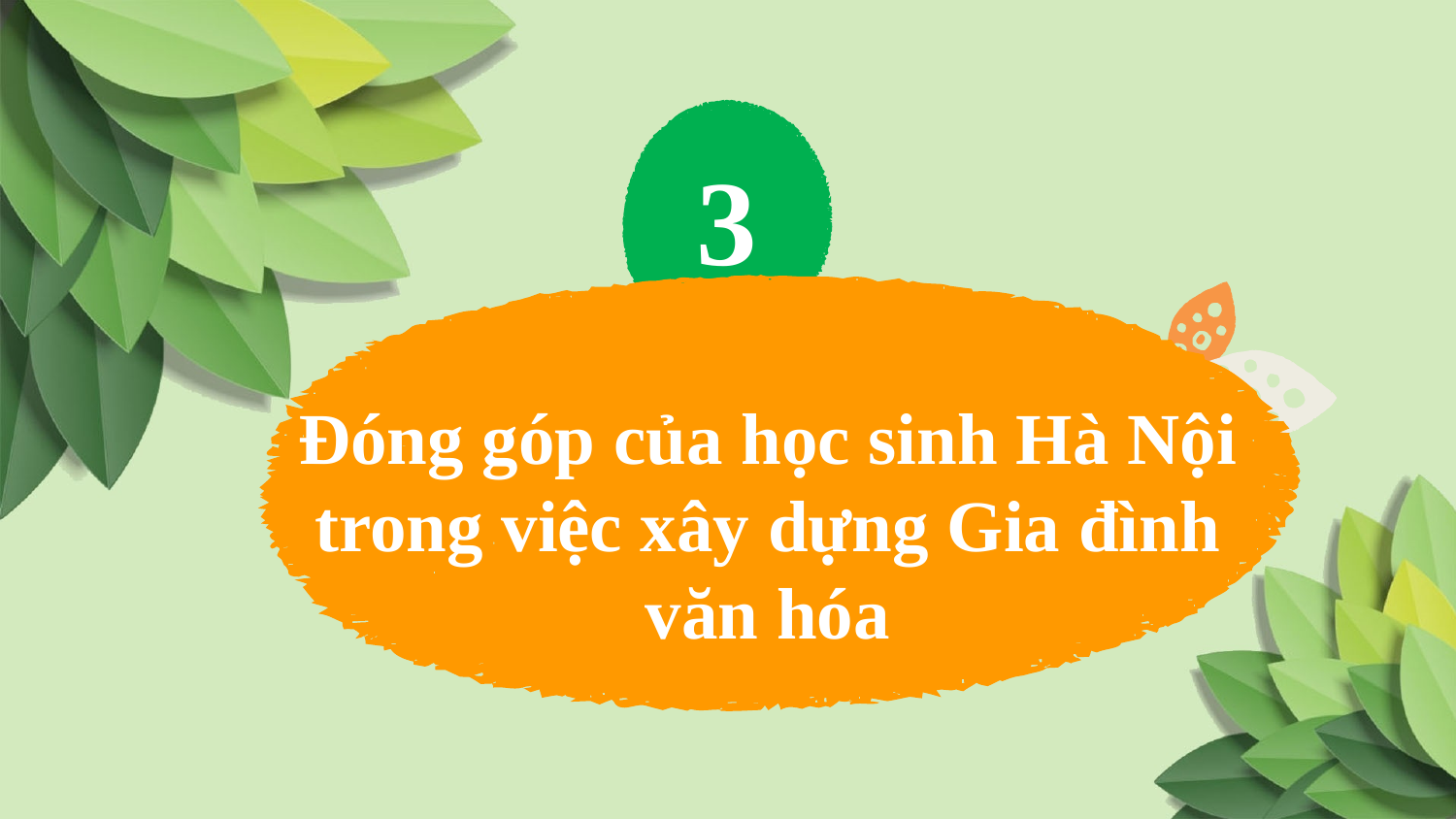

3

Đóng góp của học sinh Hà Nội trong việc xây dựng Gia đình văn hóa